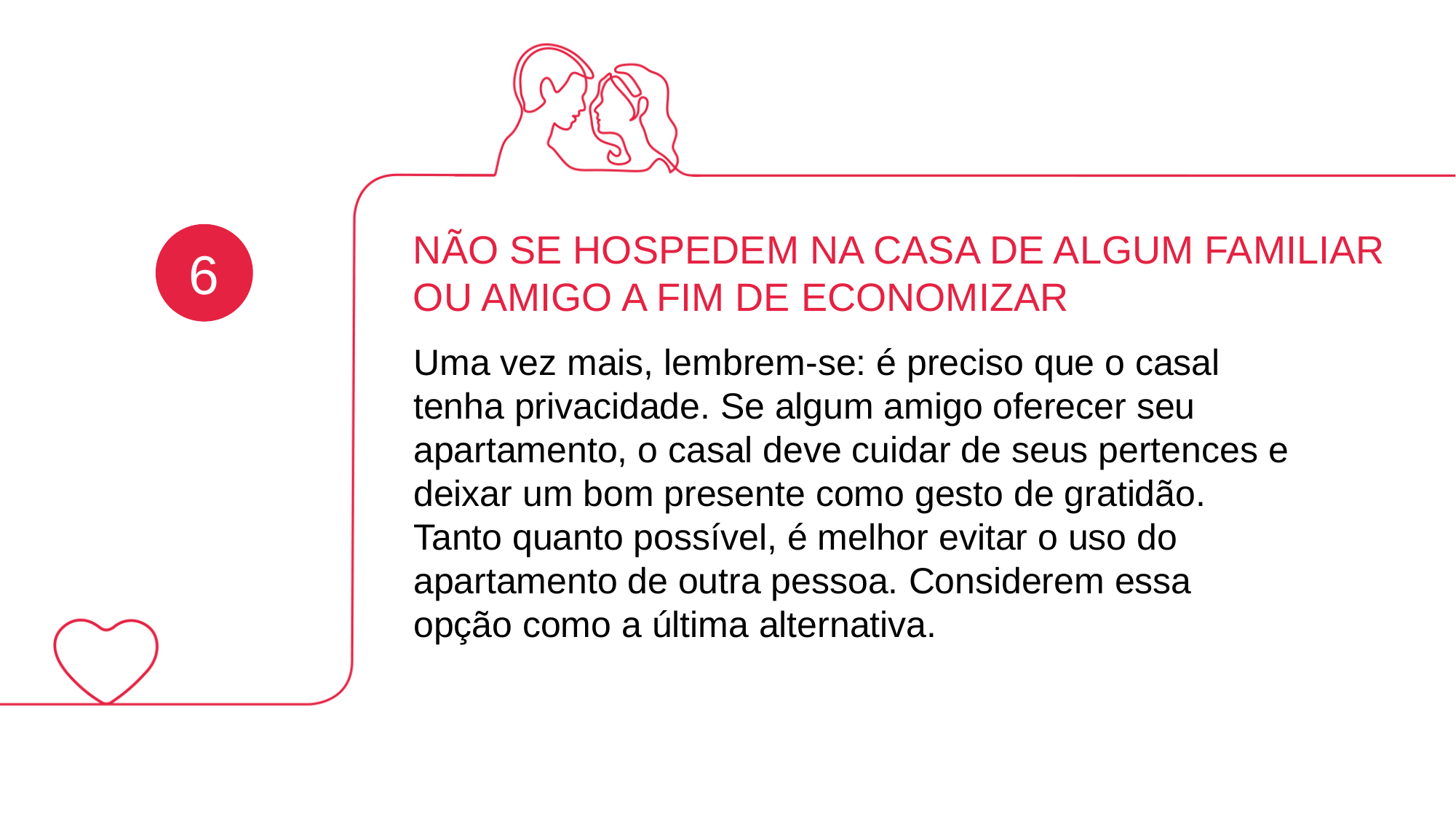

NÃO SE HOSPEDEM NA CASA DE ALGUM FAMILIAR OU AMIGO A FIM DE ECONOMIZAR
6
Uma vez mais, lembrem-se: é preciso que o casal tenha privacidade. Se algum amigo oferecer seu apartamento, o casal deve cuidar de seus pertences e deixar um bom presente como gesto de gratidão. Tanto quanto possível, é melhor evitar o uso do apartamento de outra pessoa. Considerem essa opção como a última alternativa.